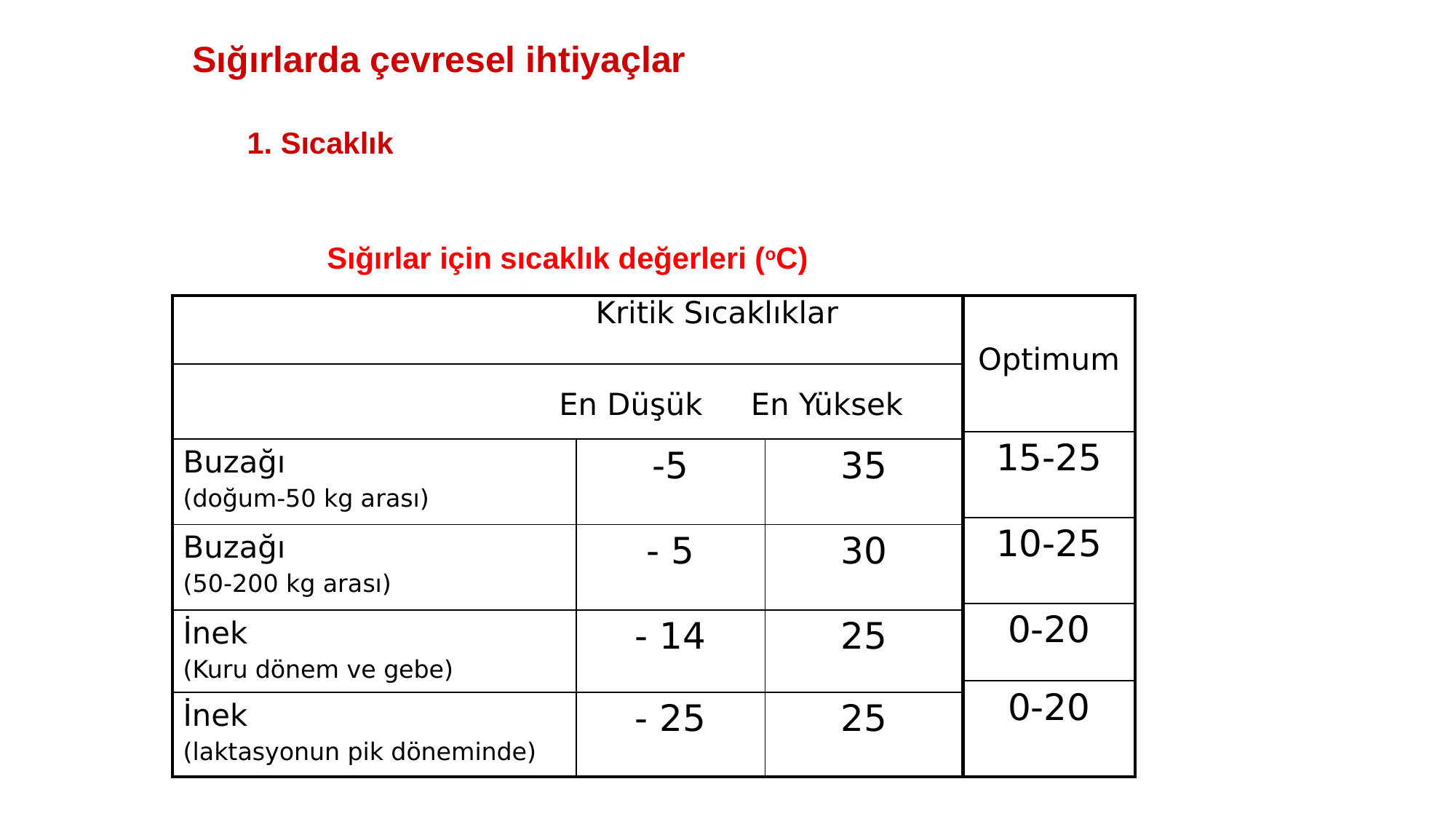

Sığırlarda çevresel ihtiyaçlar

1. Sıcaklık
Sığırlar için sıcaklık değerleri (oC)
| Optimum |
| --- |
| 15-25 |
| 10-25 |
| 0-20 |
| 0-20 |
| Kritik Sıcaklıklar |  |  |
| --- | --- | --- |
| En Düşük En Yüksek |  |  |
| Buzağı (doğum-50 kg arası) | -5 | 35 |
| Buzağı (50-200 kg arası) | - 5 | 30 |
| İnek (Kuru dönem ve gebe) | - 14 | 25 |
| İnek (laktasyonun pik döneminde) | - 25 | 25 |